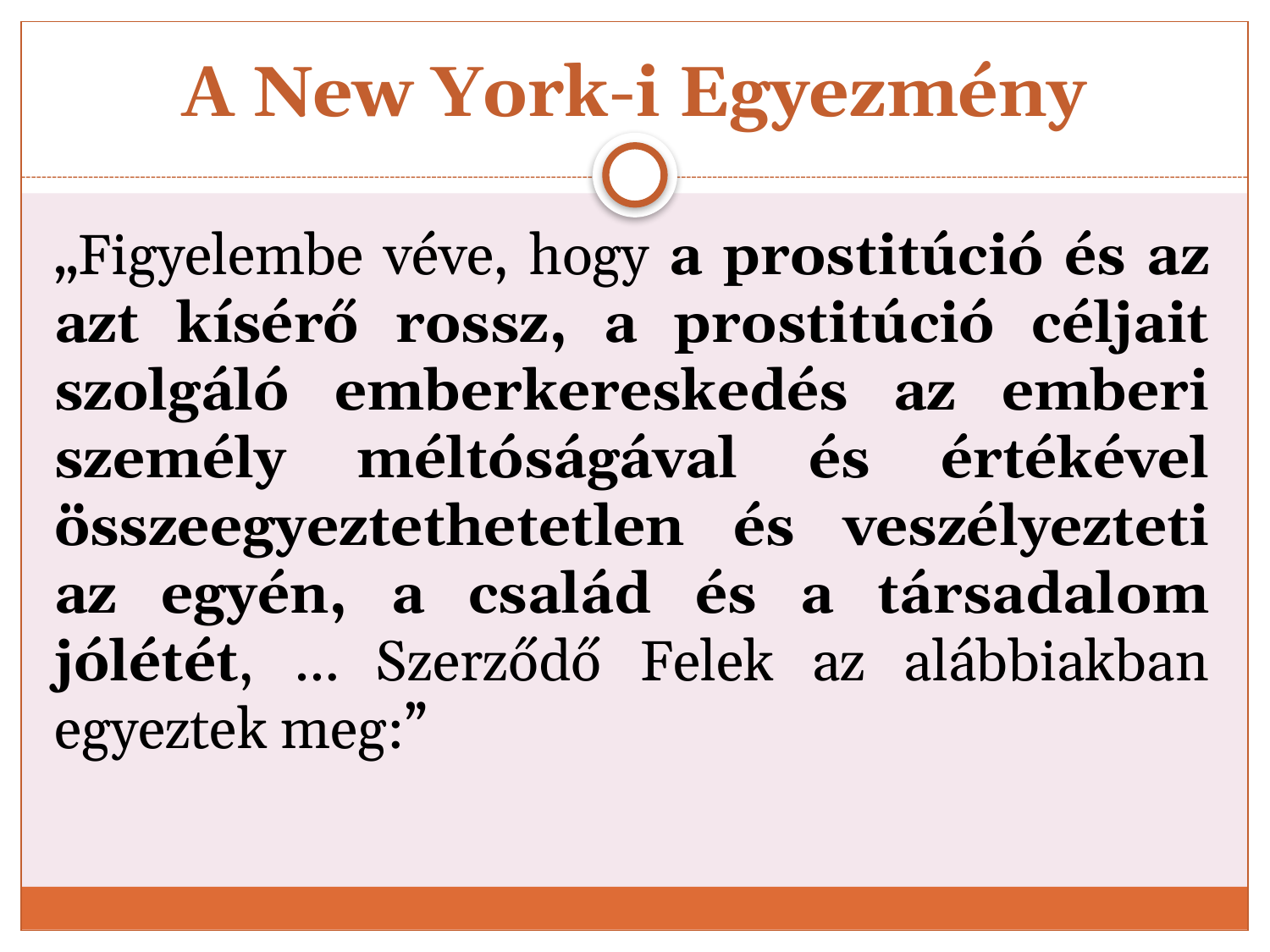

# A New York-i Egyezmény
„Figyelembe véve, hogy a prostitúció és az azt kísérő rossz, a prostitúció céljait szolgáló emberkereskedés az emberi személy méltóságával és értékével összeegyeztethetetlen és veszélyezteti az egyén, a család és a társadalom jólétét, … Szerződő Felek az alábbiakban egyeztek meg:”